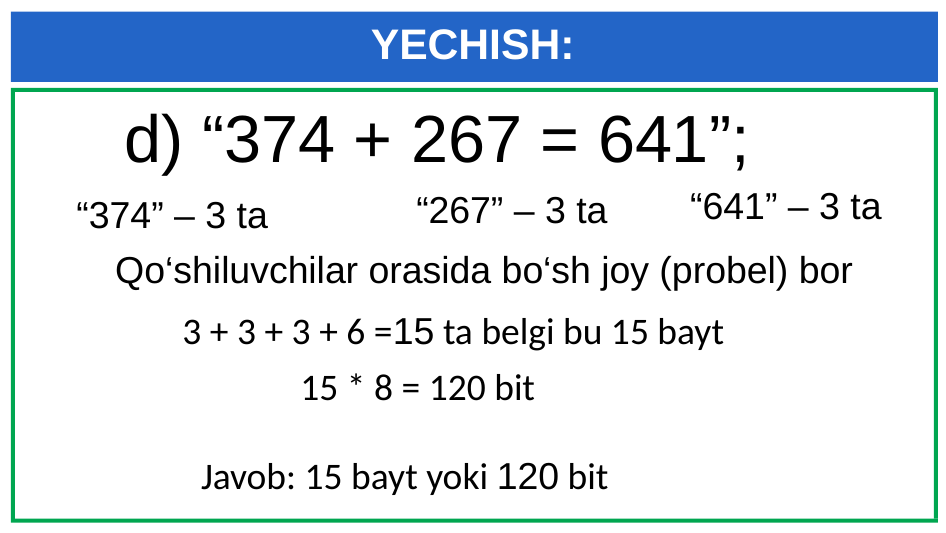

# YECHISH:
d) “374 + 267 = 641”;
“641” – 3 ta
“267” – 3 ta
“374” – 3 ta
Qo‘shiluvchilar orasida bo‘sh joy (probel) bor
3 + 3 + 3 + 6 =15 ta belgi bu 15 bayt
15 * 8 = 120 bit
Javob: 15 bayt yoki 120 bit